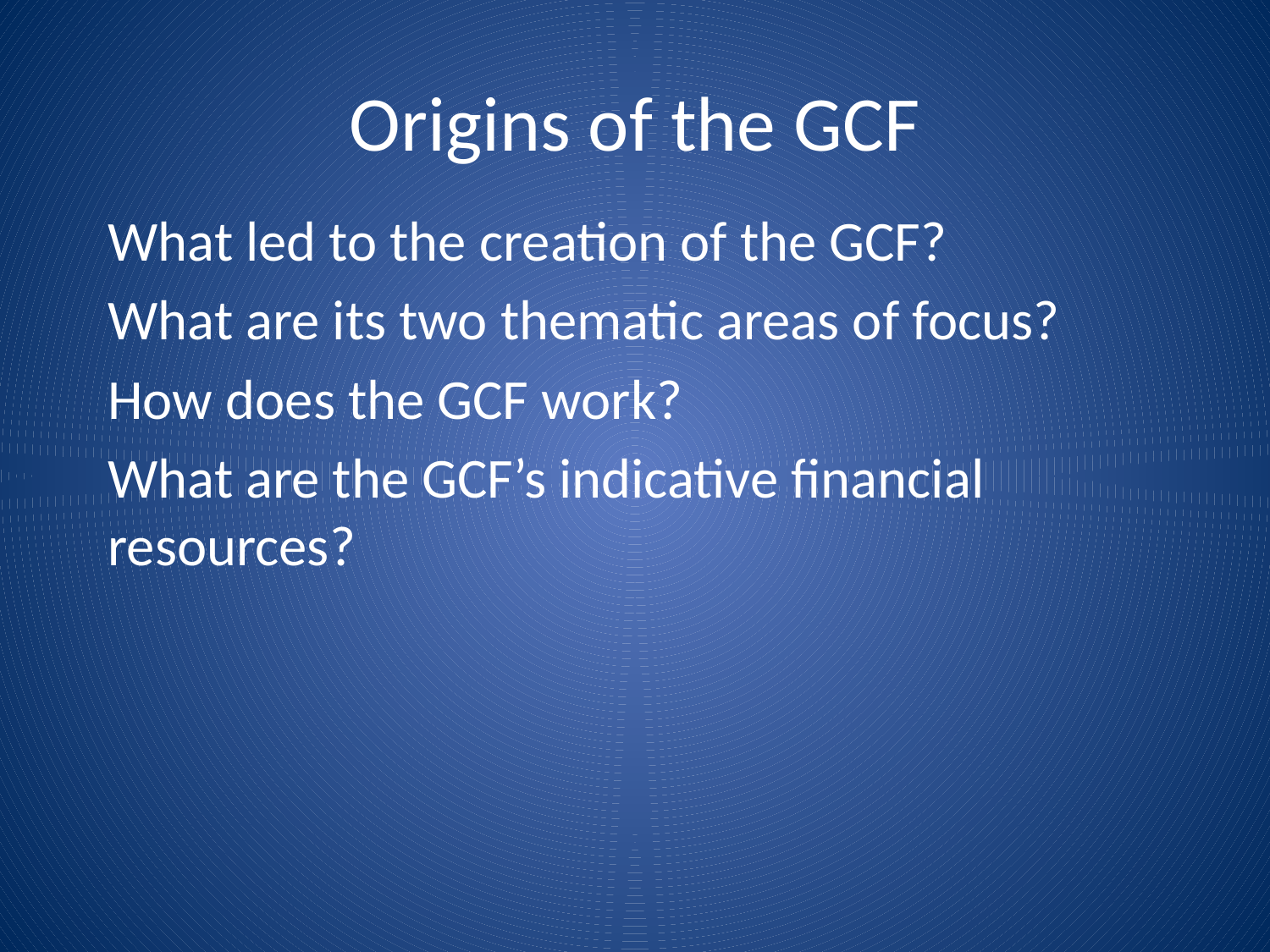

# Origins of the GCF
What led to the creation of the GCF?
What are its two thematic areas of focus?
How does the GCF work?
What are the GCF’s indicative financial resources?